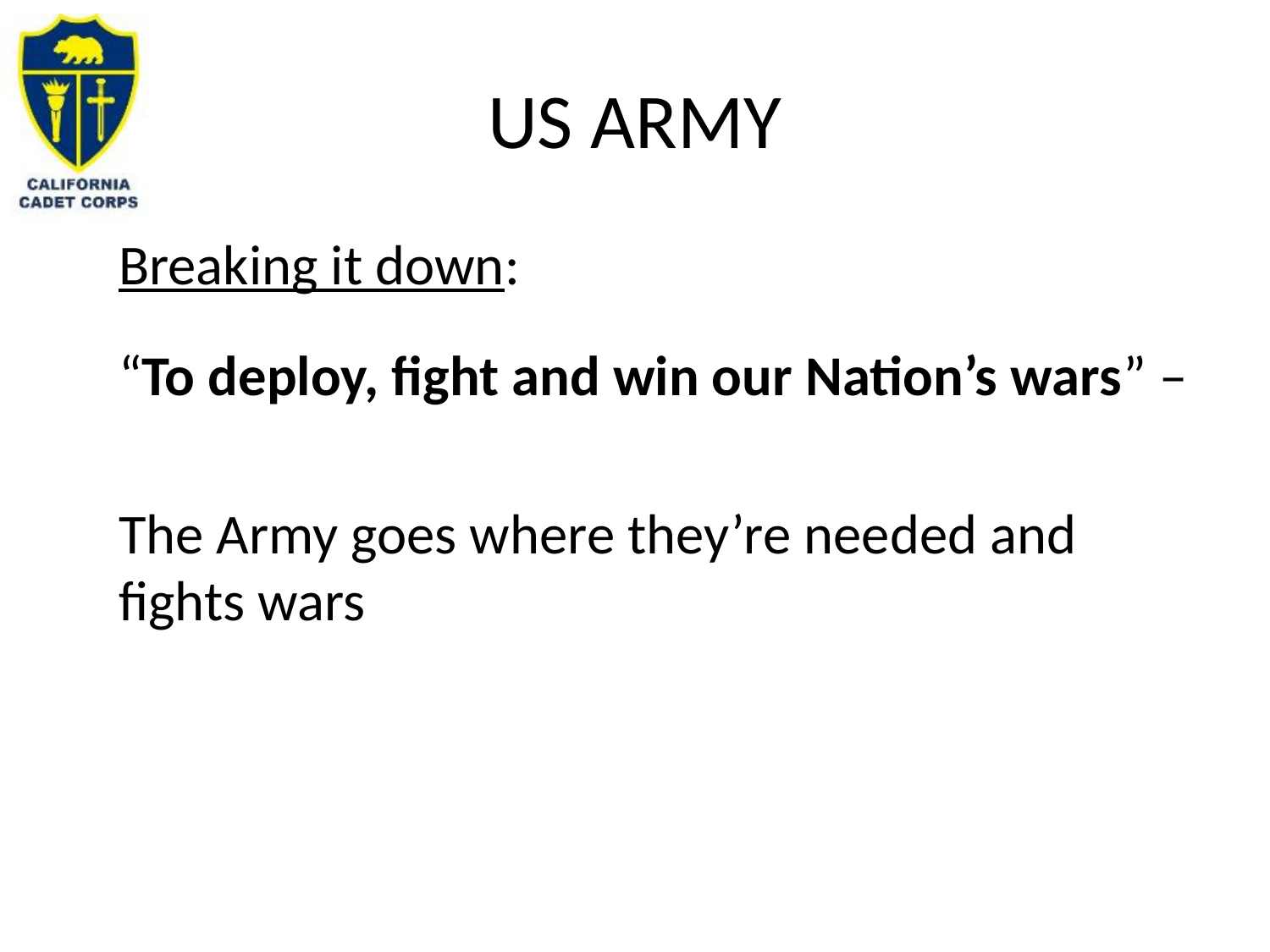

# US ARMY
Breaking it down:
“To deploy, fight and win our Nation’s wars” –

The Army goes where they’re needed and fights wars